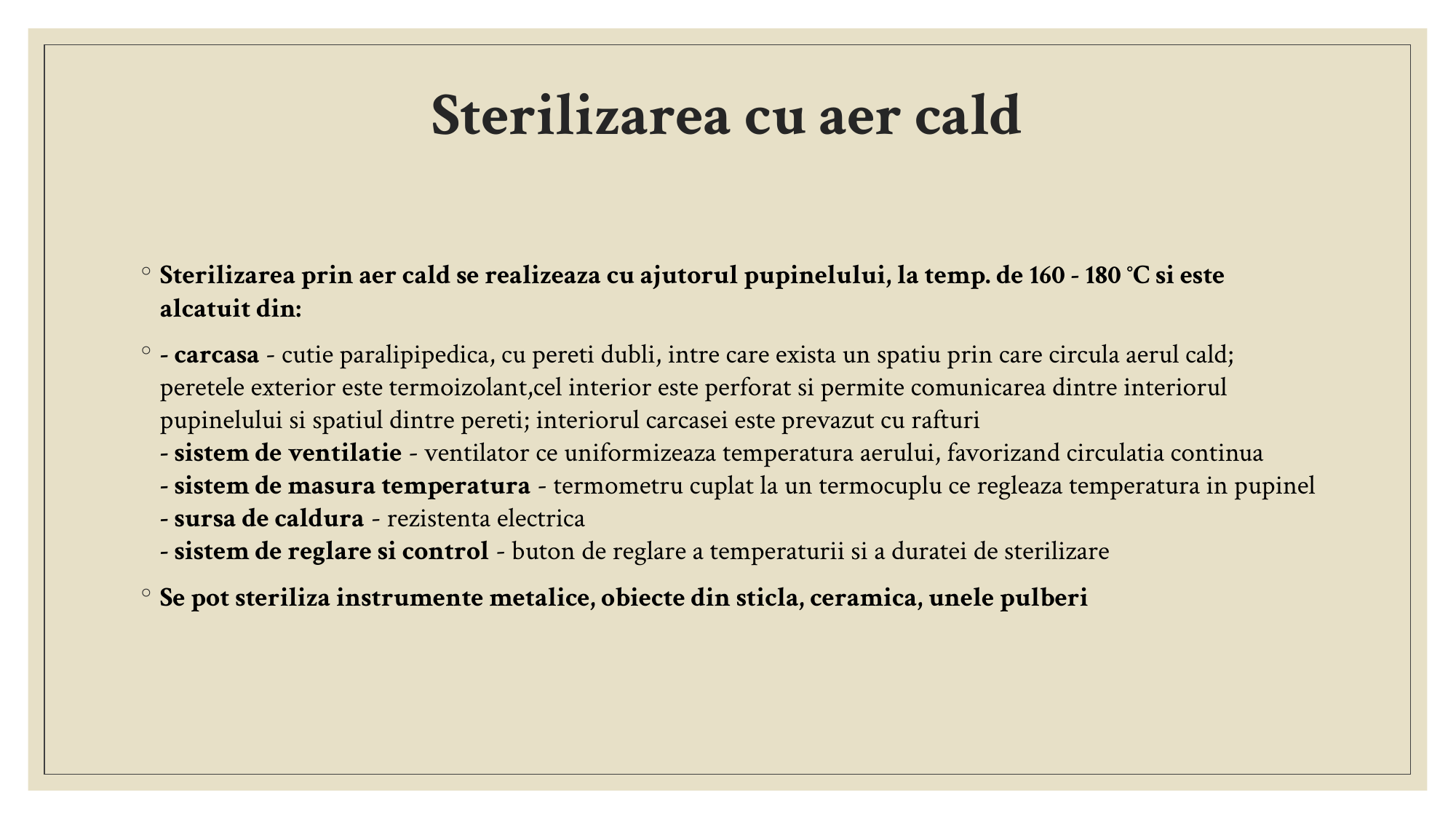

# Sterilizarea cu aer cald
Sterilizarea prin aer cald se realizeaza cu ajutorul pupinelului, la temp. de 160 - 180 °C si este alcatuit din:
- carcasa - cutie paralipipedica, cu pereti dubli, intre care exista un spatiu prin care circula aerul cald; peretele exterior este termoizolant,cel interior este perforat si permite comunicarea dintre interiorul pupinelului si spatiul dintre pereti; interiorul carcasei este prevazut cu rafturi
- sistem de ventilatie - ventilator ce uniformizeaza temperatura aerului, favorizand circulatia continua
- sistem de masura temperatura - termometru cuplat la un termocuplu ce regleaza temperatura in pupinel
- sursa de caldura - rezistenta electrica
- sistem de reglare si control - buton de reglare a temperaturii si a duratei de sterilizare
Se pot steriliza instrumente metalice, obiecte din sticla, ceramica, unele pulberi